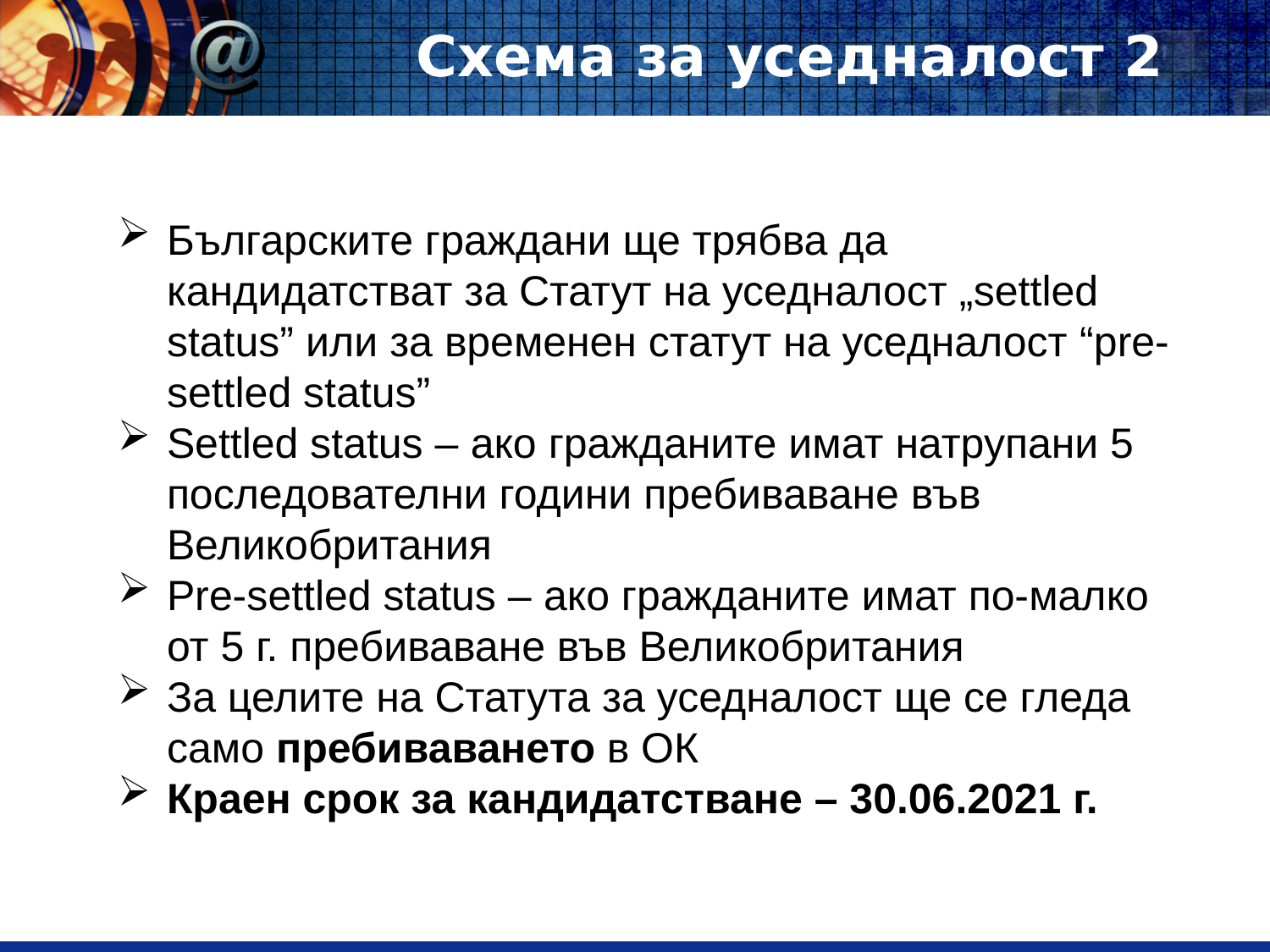

# Схема за уседналост 2
Българските граждани ще трябва да кандидатстват за Статут на уседналост „settled status” или за временен статут на уседналост “pre-settled status”
Settled status – ако гражданите имат натрупани 5 последователни години пребиваване във Великобритания
Pre-settled status – ако гражданите имат по-малко от 5 г. пребиваване във Великобритания
За целите на Статута за уседналост ще се гледа само пребиваването в ОК
Краен срок за кандидатстване – 30.06.2021 г.